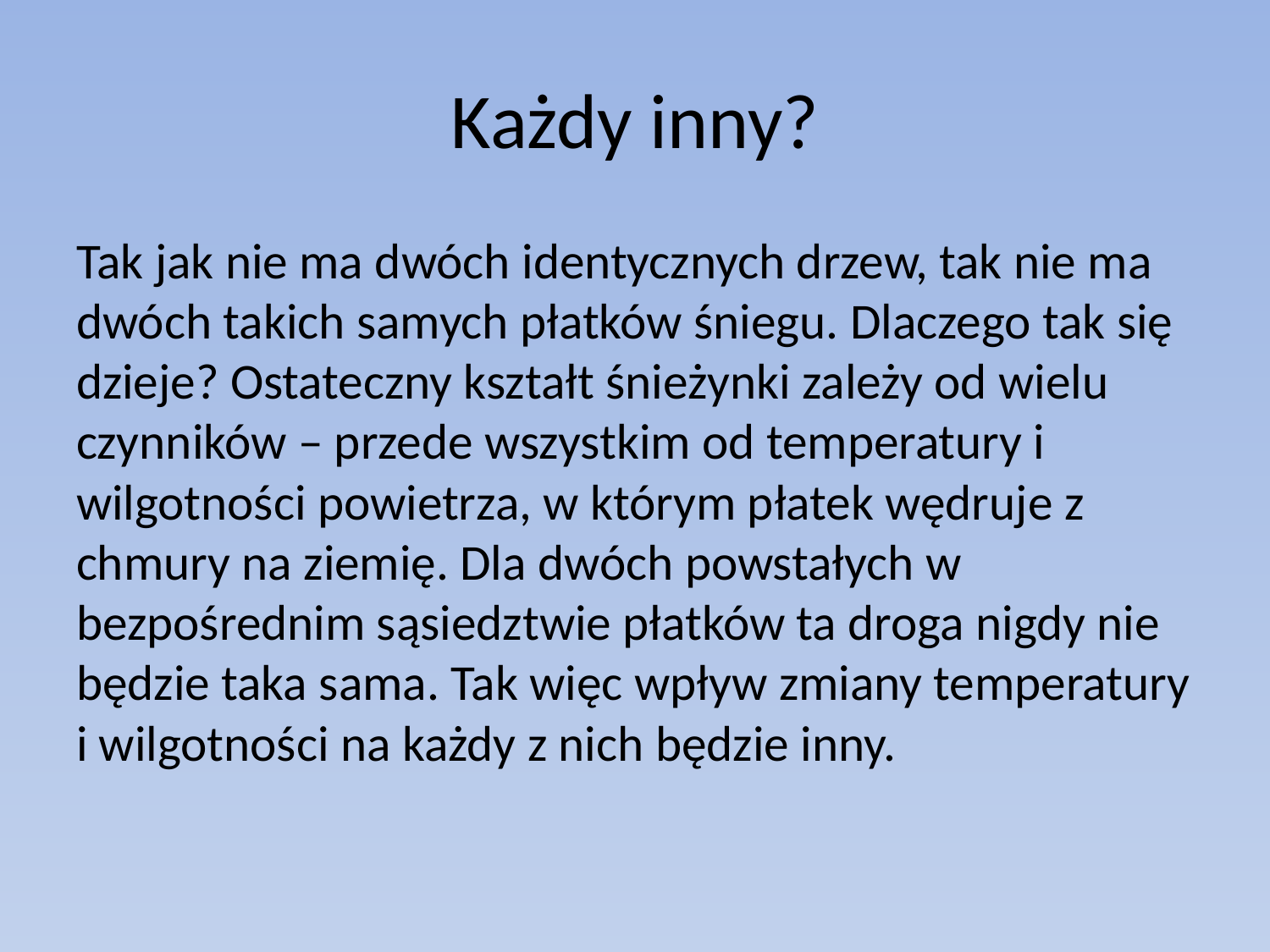

# Każdy inny?
Tak jak nie ma dwóch identycznych drzew, tak nie ma dwóch takich samych płatków śniegu. Dlaczego tak się dzieje? Ostateczny kształt śnieżynki zależy od wielu czynników – przede wszystkim od temperatury i wilgotności powietrza, w którym płatek wędruje z chmury na ziemię. Dla dwóch powstałych w bezpośrednim sąsiedztwie płatków ta droga nigdy nie będzie taka sama. Tak więc wpływ zmiany temperatury i wilgotności na każdy z nich będzie inny.